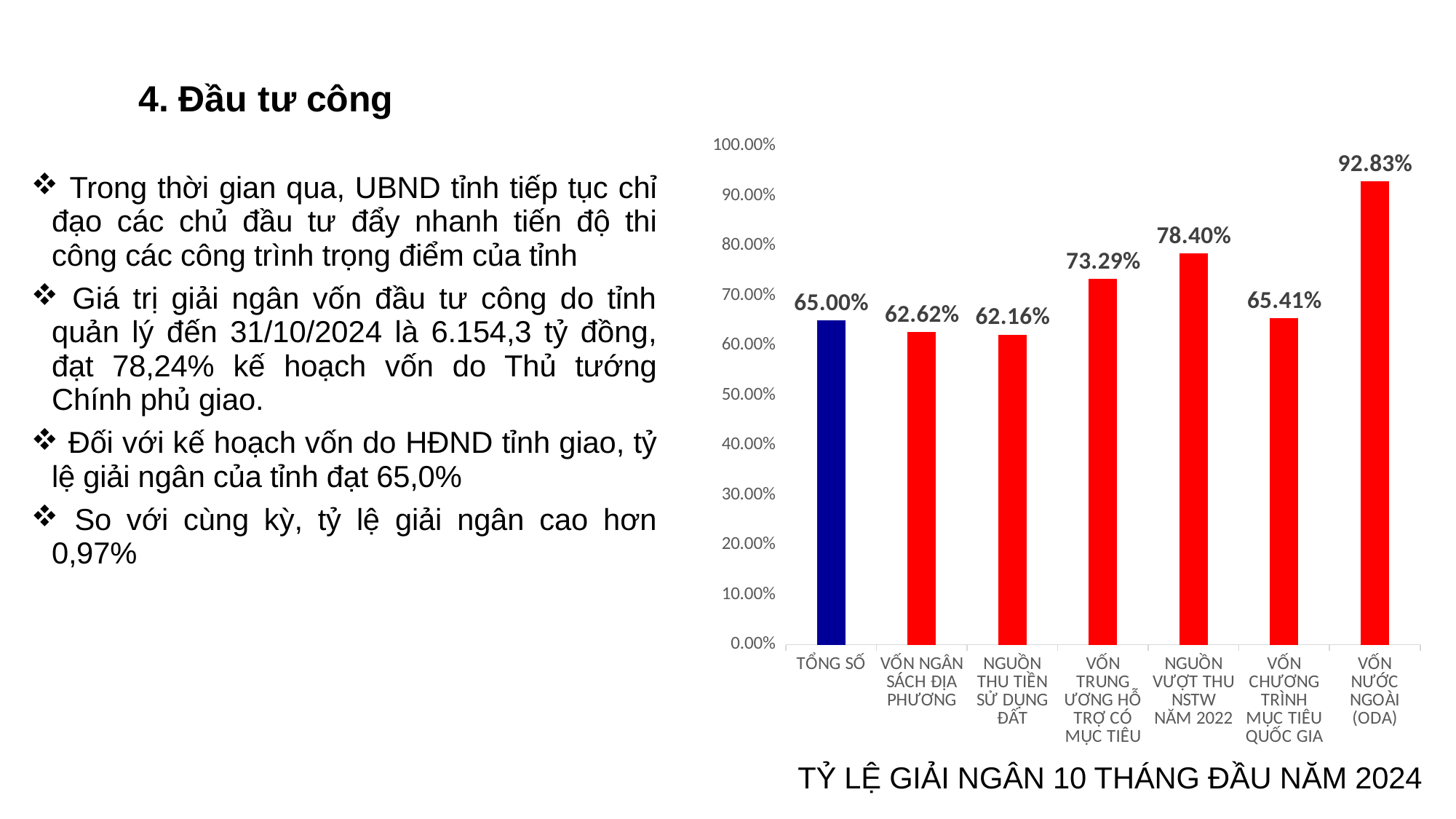

4. Đầu tư công

### Chart

| Category | TỶ LỆ GIẢI NGÂN VỐN ĐẦU TƯ CÔNG 4 THÁNG NĂM 2024 |
|---|---|
| TỔNG SỐ | 0.65 |
| VỐN NGÂN SÁCH ĐỊA PHƯƠNG | 0.6262 |
| NGUỒN THU TIỀN SỬ DỤNG ĐẤT | 0.6216 |
| VỐN TRUNG ƯƠNG HỖ TRỢ CÓ MỤC TIÊU | 0.7329 |
| NGUỒN VƯỢT THU NSTW NĂM 2022 | 0.784 |
| VỐN CHƯƠNG TRÌNH MỤC TIÊU QUỐC GIA | 0.6541 |
| VỐN NƯỚC NGOÀI (ODA) | 0.9283 |
| Trong thời gian qua, UBND tỉnh tiếp tục chỉ đạo các chủ đầu tư đẩy nhanh tiến độ thi công các công trình trọng điểm của tỉnh Giá trị giải ngân vốn đầu tư công do tỉnh quản lý đến 31/10/2024 là 6.154,3 tỷ đồng, đạt 78,24% kế hoạch vốn do Thủ tướng Chính phủ giao. Đối với kế hoạch vốn do HĐND tỉnh giao, tỷ lệ giải ngân của tỉnh đạt 65,0% So với cùng kỳ, tỷ lệ giải ngân cao hơn 0,97% |
| --- |
| TỶ LỆ GIẢI NGÂN 10 THÁNG ĐẦU NĂM 2024 |
| --- |